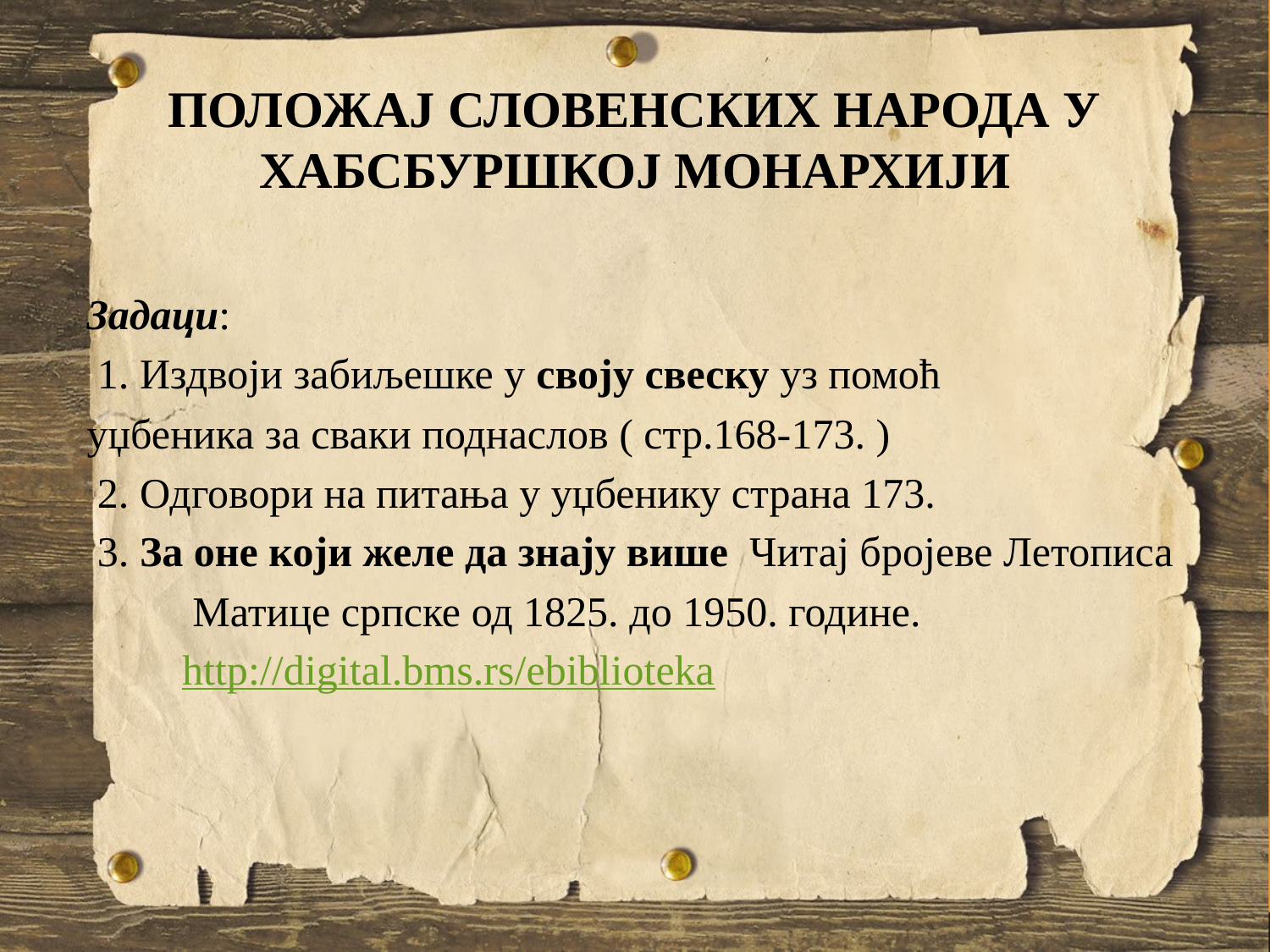

# ПОЛОЖАЈ СЛОВЕНСКИХ НАРОДА У ХАБСБУРШКОЈ МОНАРХИЈИ

 Задаци:
  1. Издвоји забиљешке у своју свеску уз помоћ
 уџбеника за сваки поднаслов ( стр.168-173. )
  2. Одговори на питања у уџбенику страна 173.
  3. За оне који желе да знају више  Читај бројеве Летописа
           Матице српске од 1825. до 1950. године.
          http://digital.bms.rs/ebiblioteka